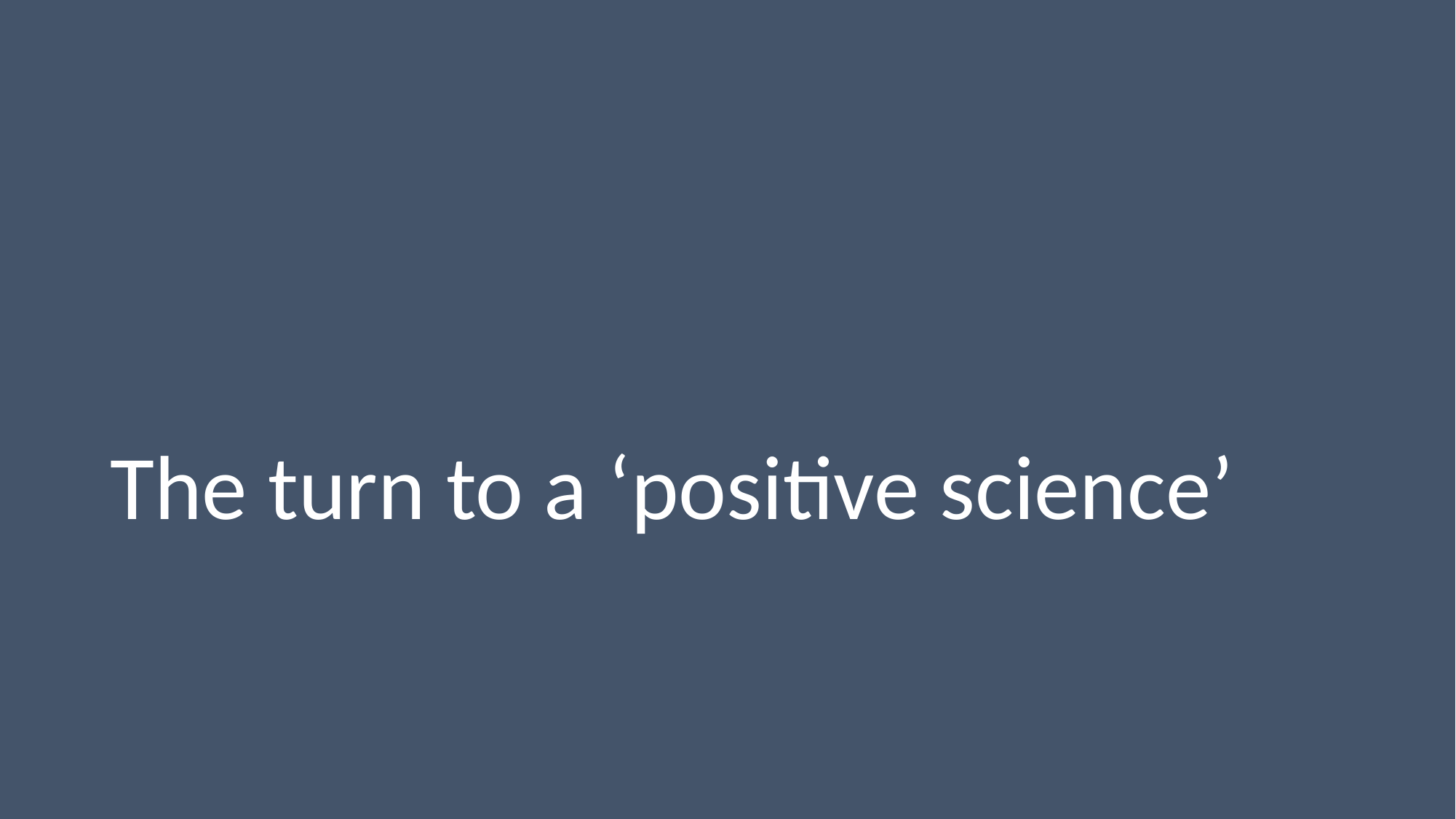

# The turn to a ‘positive science’